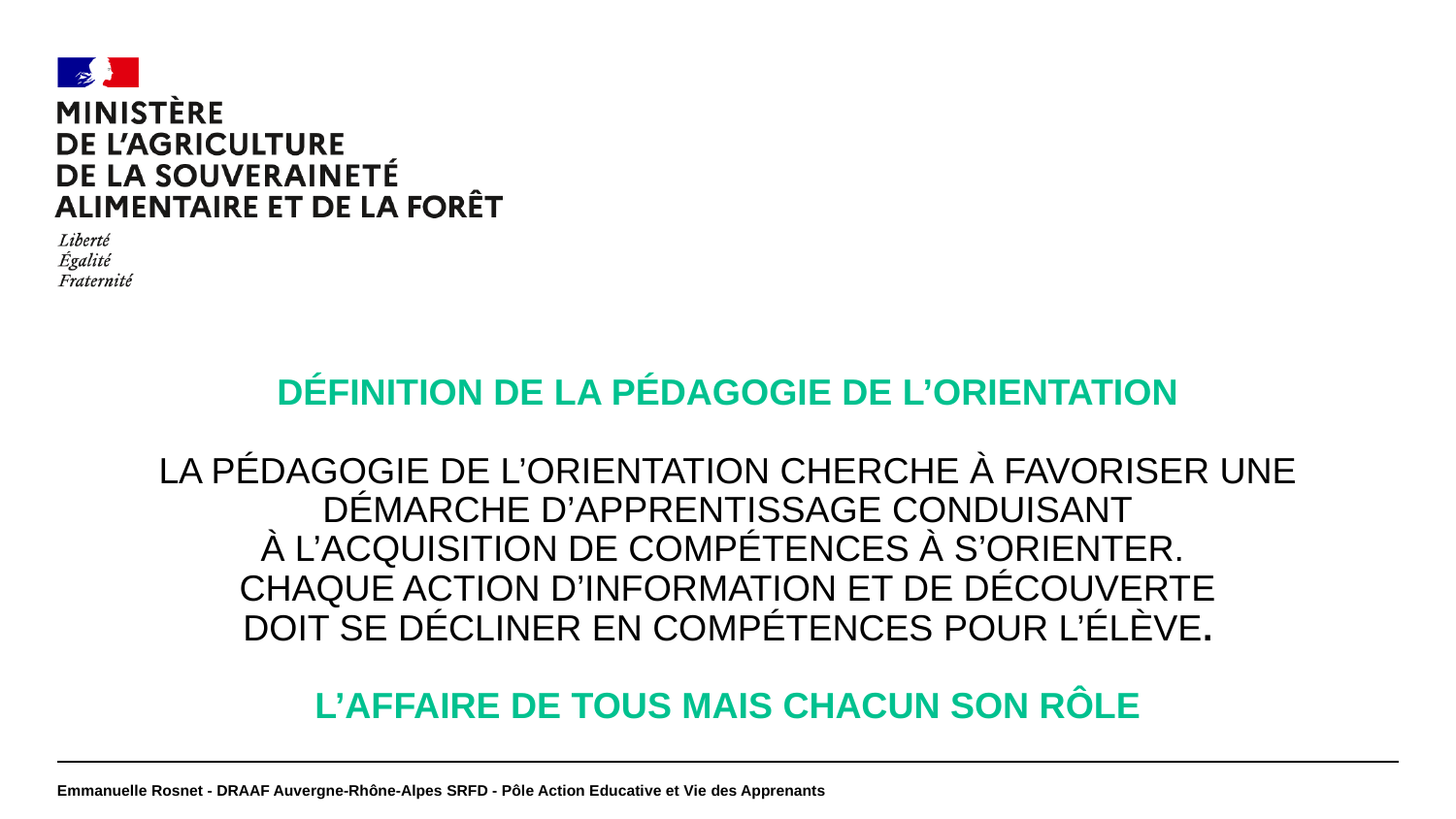

#
Définition de la pédagogie de l’orientation
La pédagogie de l’orientation cherche à favoriser une démarche d’apprentissage conduisant
à l’acquisition de compétences à s’orienter.
Chaque action d’information et de découverte
doit se décliner en compétences pour l’élève.

L’affaire de tous mais chacun son rôle
Emmanuelle Rosnet - DRAAF Auvergne-Rhône-Alpes SRFD - Pôle Action Educative et Vie des Apprenants